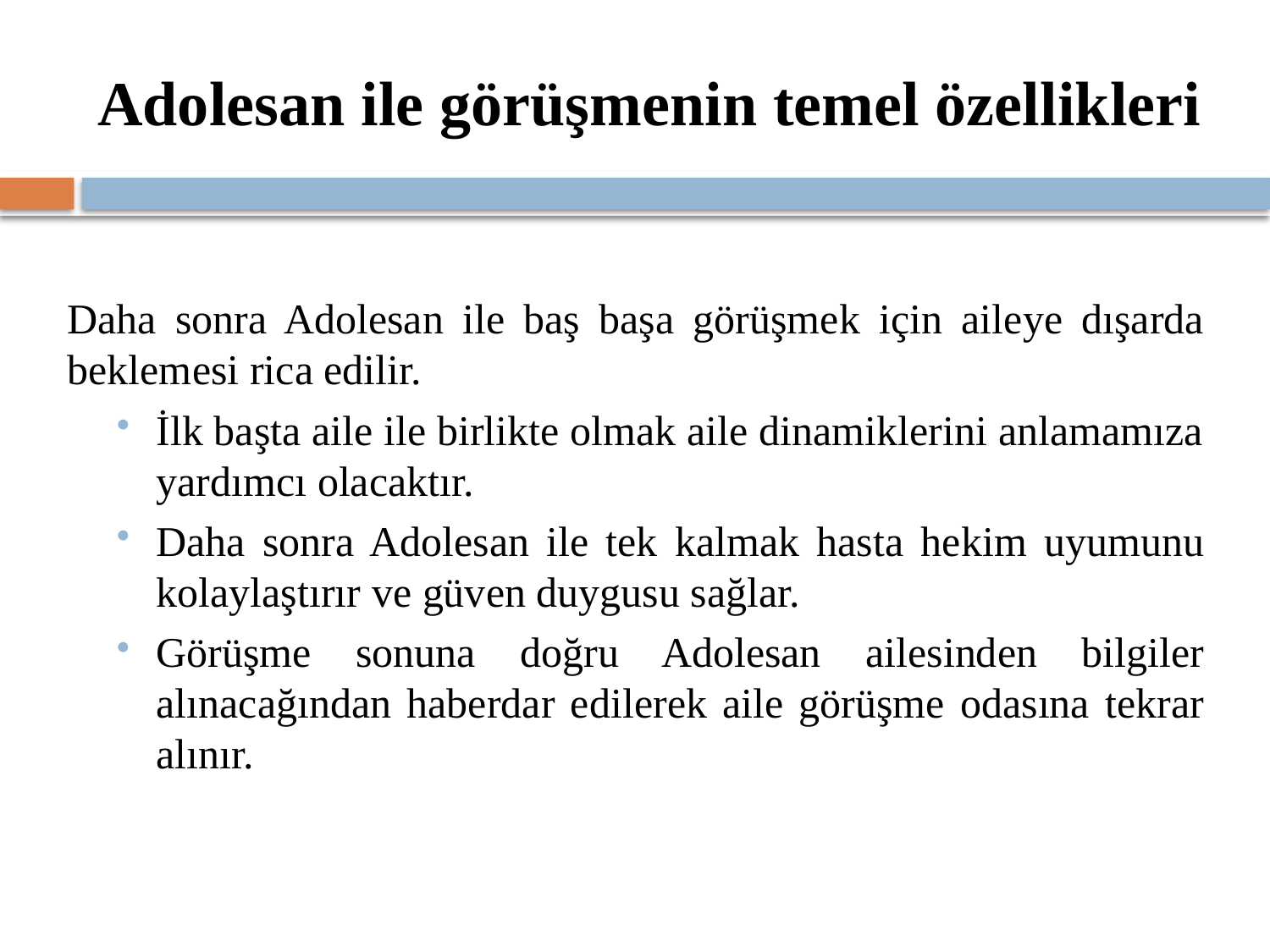

# Adolesan ile görüşmenin temel özellikleri

Daha sonra Adolesan ile baş başa görüşmek için aileye dışarda beklemesi rica edilir.
İlk başta aile ile birlikte olmak aile dinamiklerini anlamamıza yardımcı olacaktır.
Daha sonra Adolesan ile tek kalmak hasta hekim uyumunu kolaylaştırır ve güven duygusu sağlar.
Görüşme sonuna doğru Adolesan ailesinden bilgiler alınacağından haberdar edilerek aile görüşme odasına tekrar alınır.